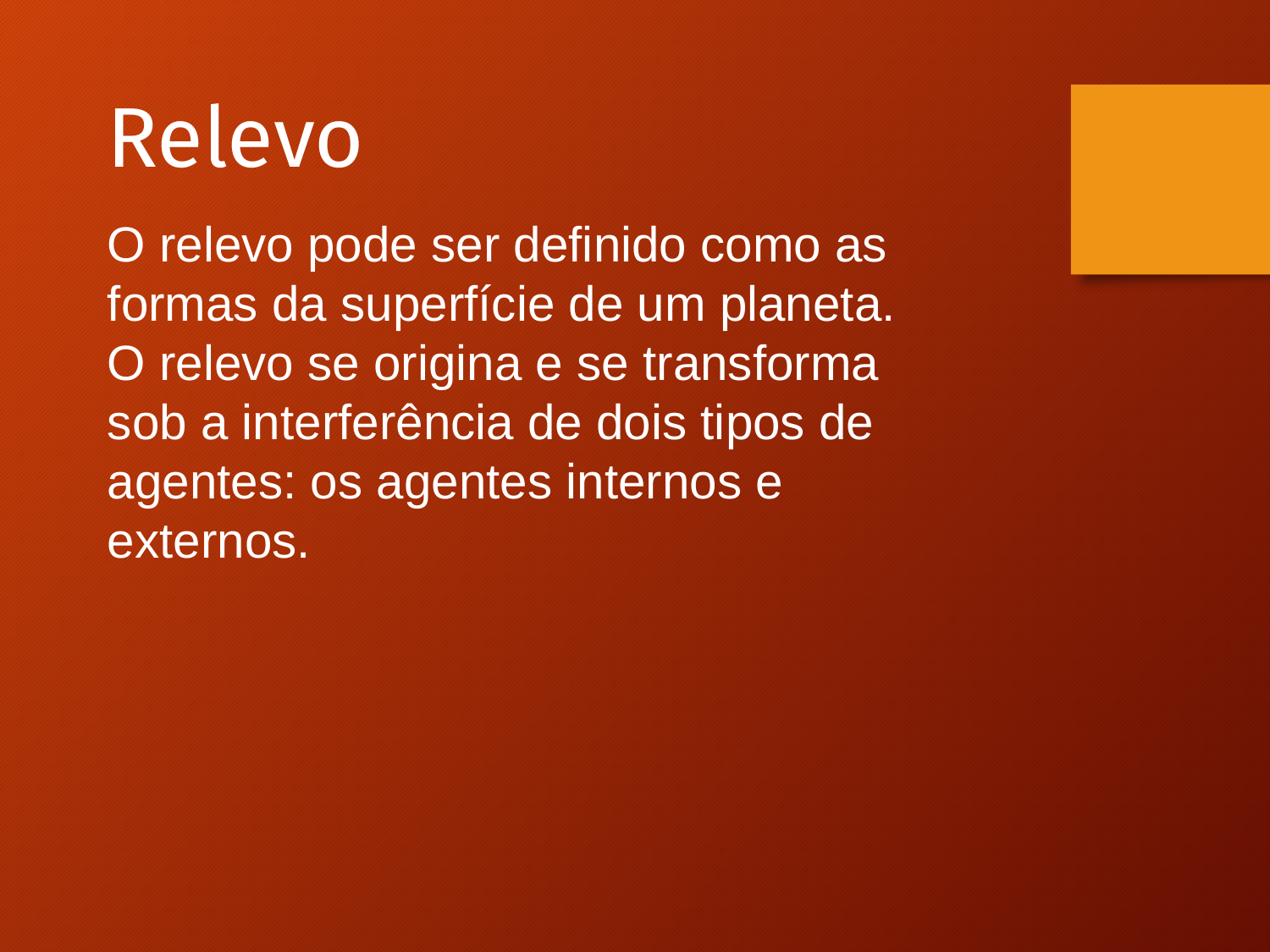

Relevo
O relevo pode ser definido como as formas da superfície de um planeta. O relevo se origina e se transforma sob a interferência de dois tipos de agentes: os agentes internos e externos.